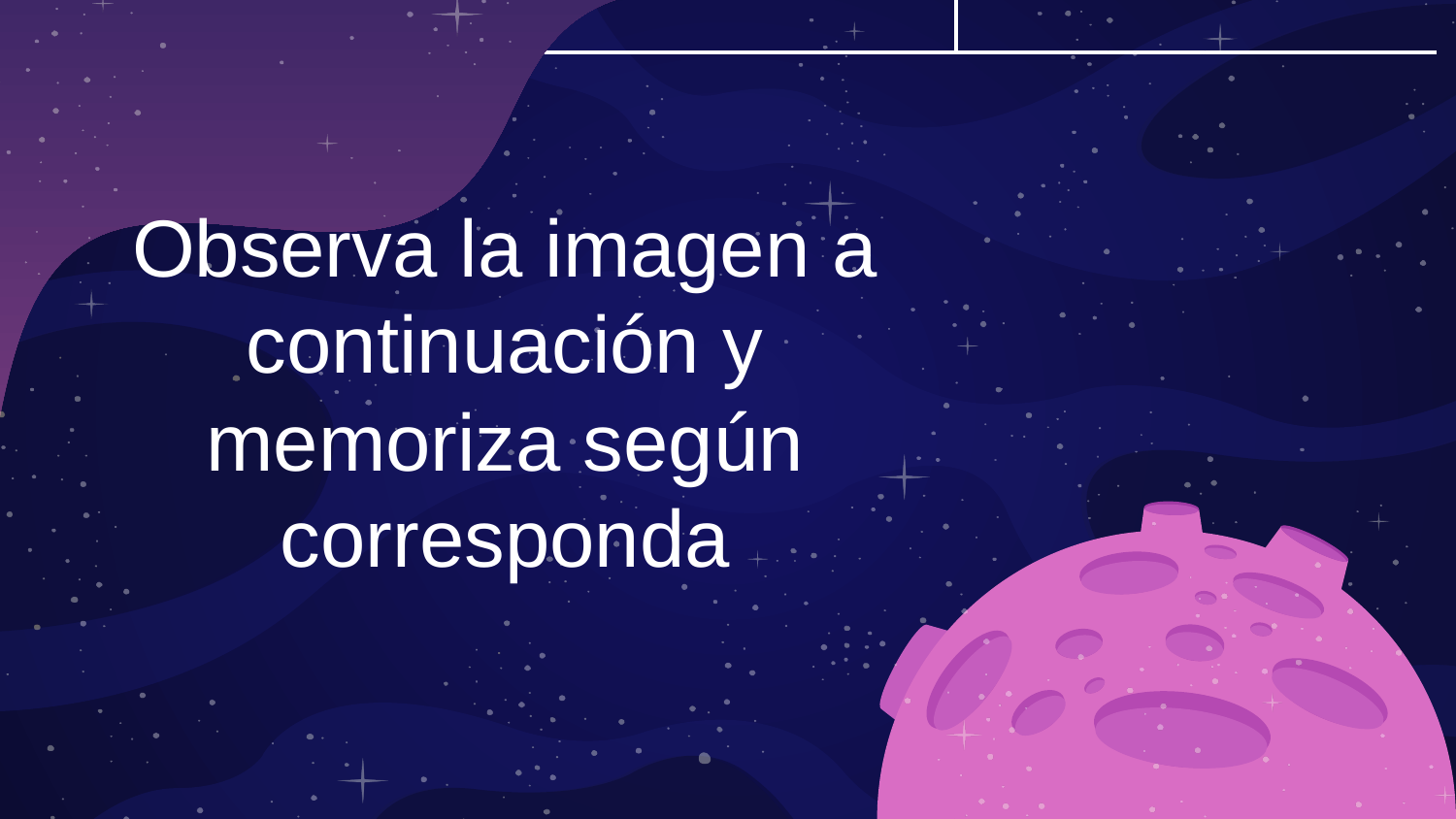

Observa la imagen a continuación y memoriza según corresponda